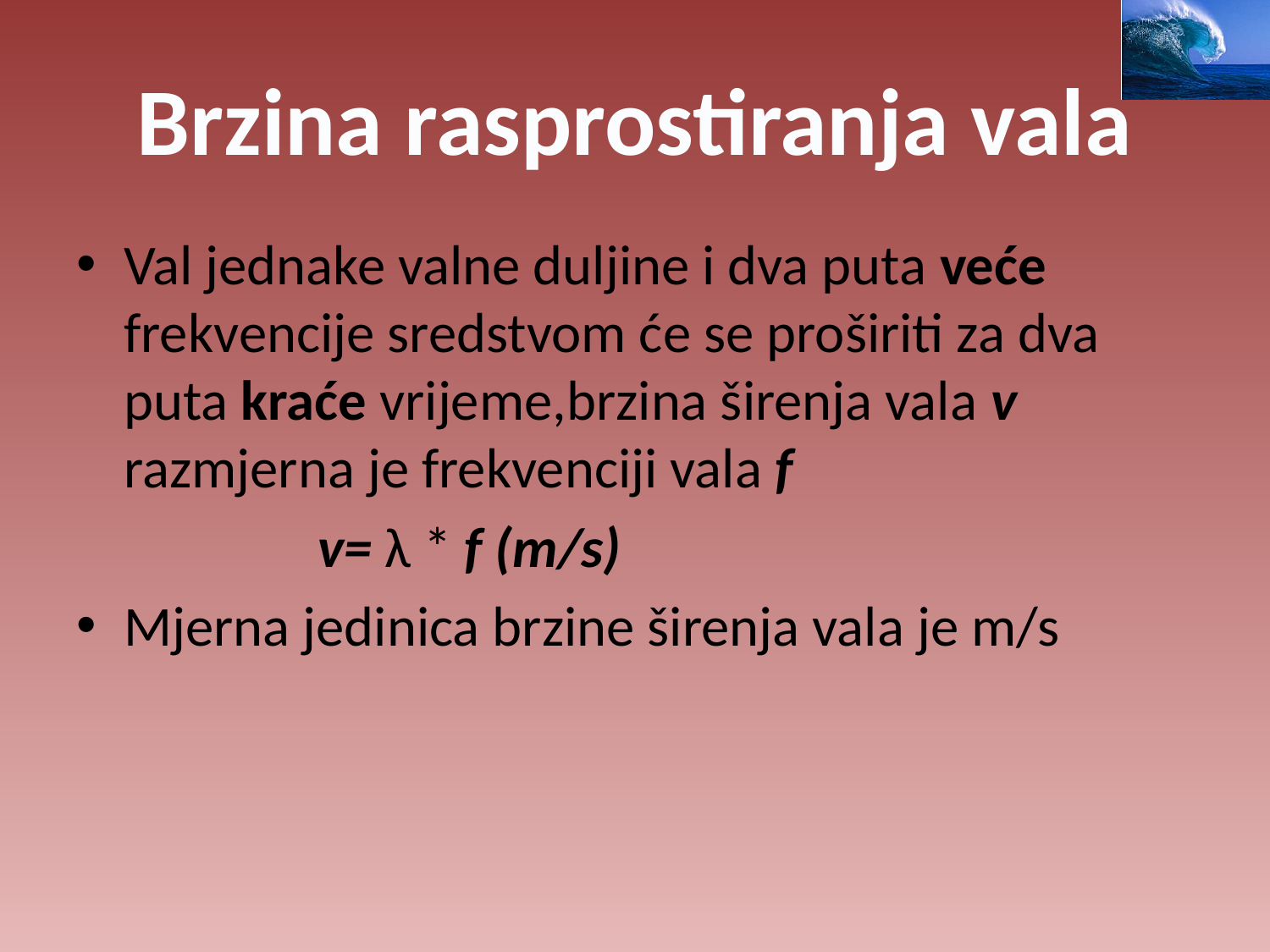

# Brzina rasprostiranja vala
Val jednake valne duljine i dva puta veće frekvencije sredstvom će se proširiti za dva puta kraće vrijeme,brzina širenja vala v razmjerna je frekvenciji vala f
                   v= λ * f (m/s)
Mjerna jedinica brzine širenja vala je m/s